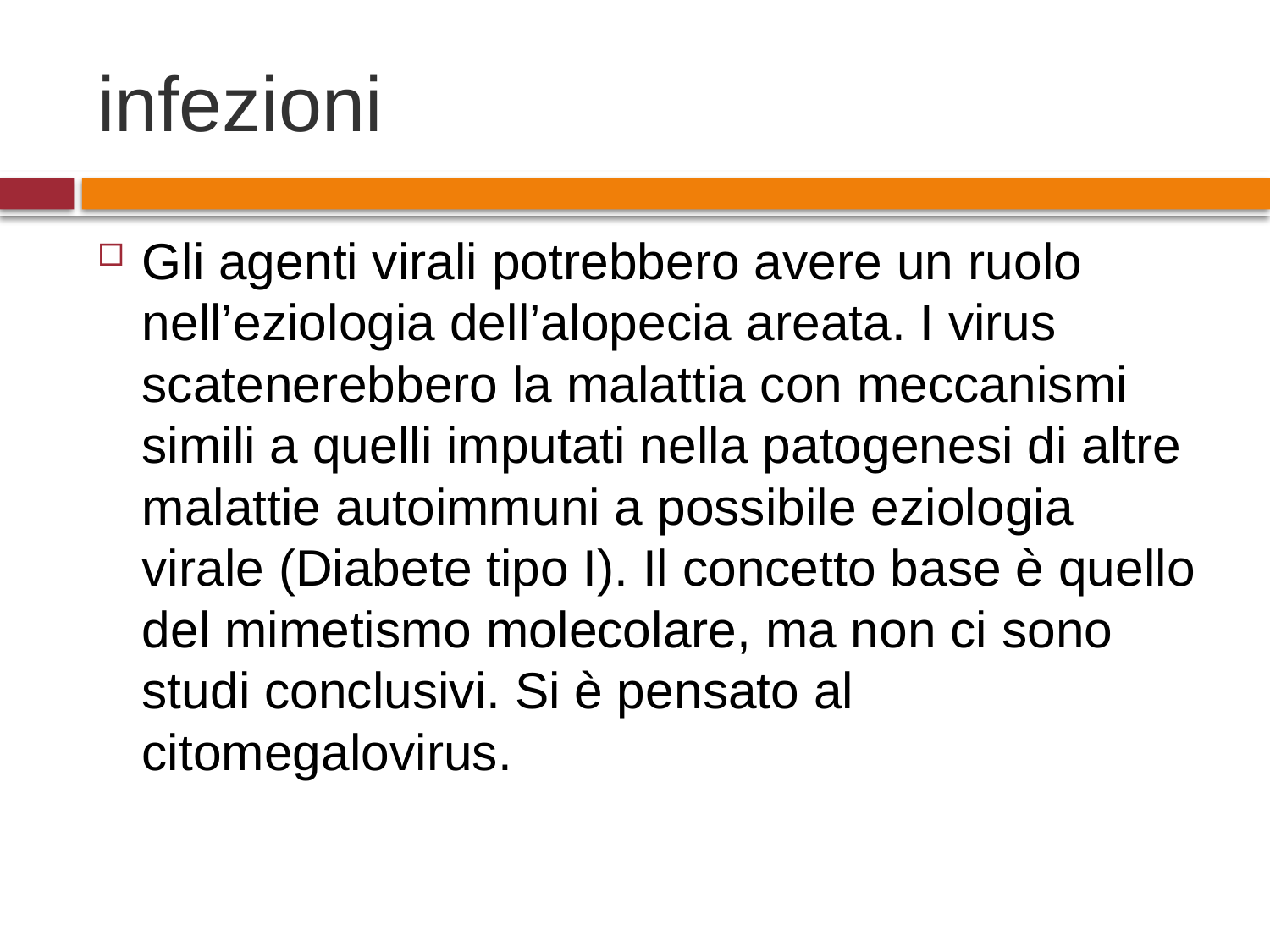

# infezioni
Gli agenti virali potrebbero avere un ruolo nell’eziologia dell’alopecia areata. I virus scatenerebbero la malattia con meccanismi simili a quelli imputati nella patogenesi di altre malattie autoimmuni a possibile eziologia virale (Diabete tipo I). Il concetto base è quello del mimetismo molecolare, ma non ci sono studi conclusivi. Si è pensato al citomegalovirus.